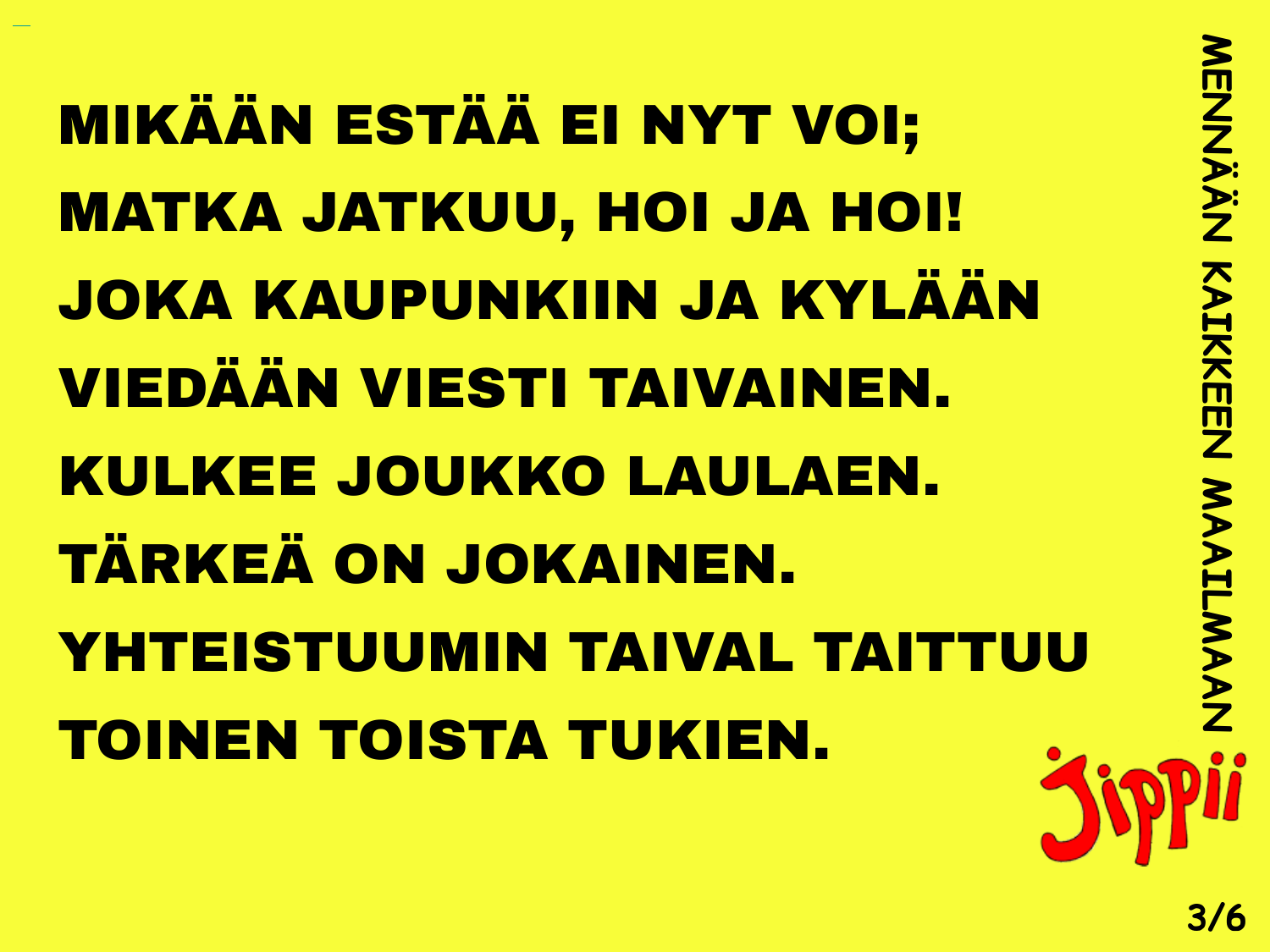

MIKÄÄN ESTÄÄ EI NYT VOI;
MATKA JATKUU, HOI JA HOI!
JOKA KAUPUNKIIN JA KYLÄÄN VIEDÄÄN VIESTI TAIVAINEN.
KULKEE JOUKKO LAULAEN. TÄRKEÄ ON JOKAINEN.
YHTEISTUUMIN TAIVAL TAITTUU TOINEN TOISTA TUKIEN.

MENNÄÄN KAIKKEEN MAAILMAAN
3/6